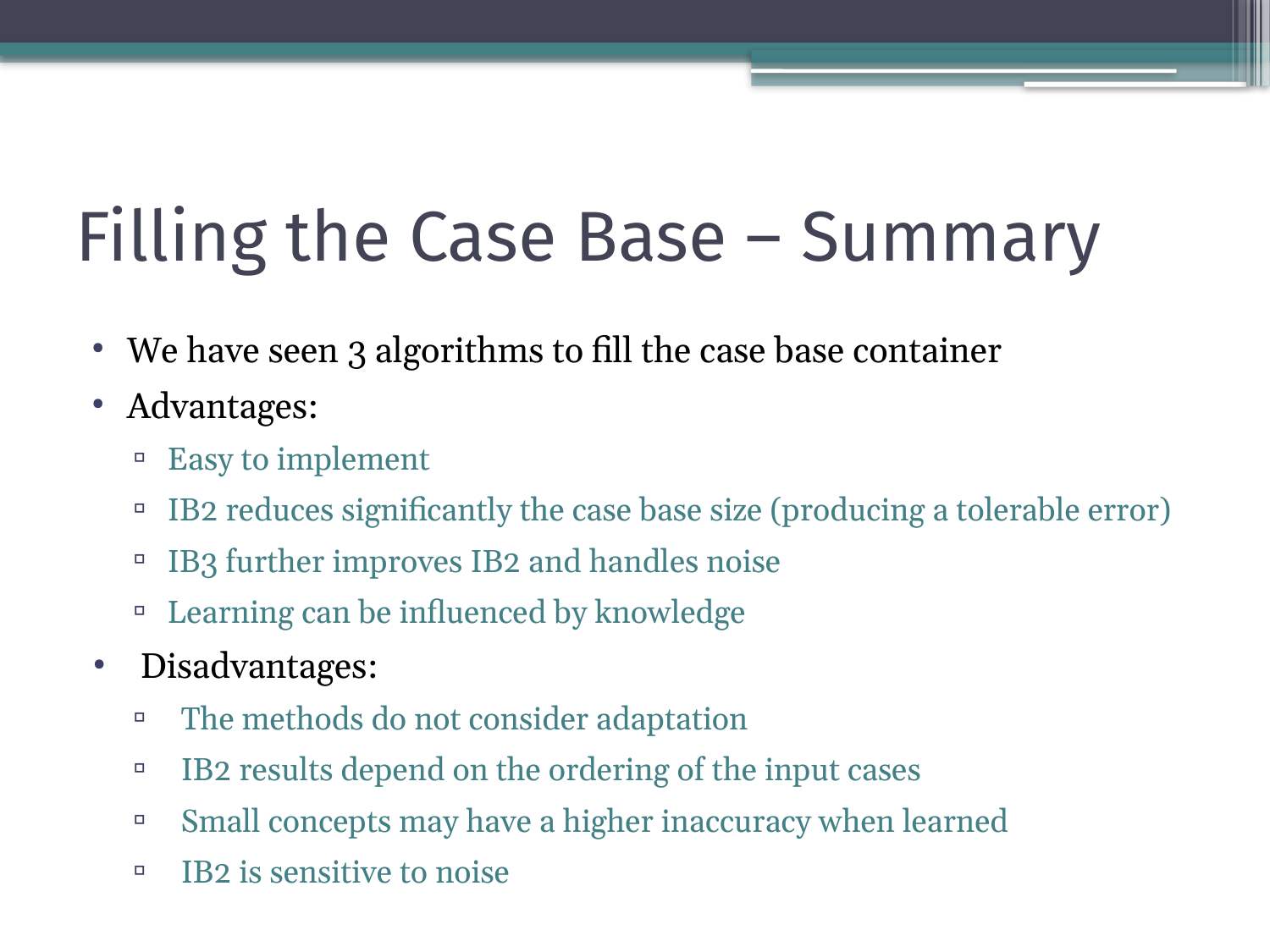

# Filling the Case Base – Summary
We have seen 3 algorithms to fill the case base container
Advantages:
Easy to implement
IB2 reduces significantly the case base size (producing a tolerable error)
IB3 further improves IB2 and handles noise
Learning can be influenced by knowledge
Disadvantages:
The methods do not consider adaptation
IB2 results depend on the ordering of the input cases
Small concepts may have a higher inaccuracy when learned
IB2 is sensitive to noise